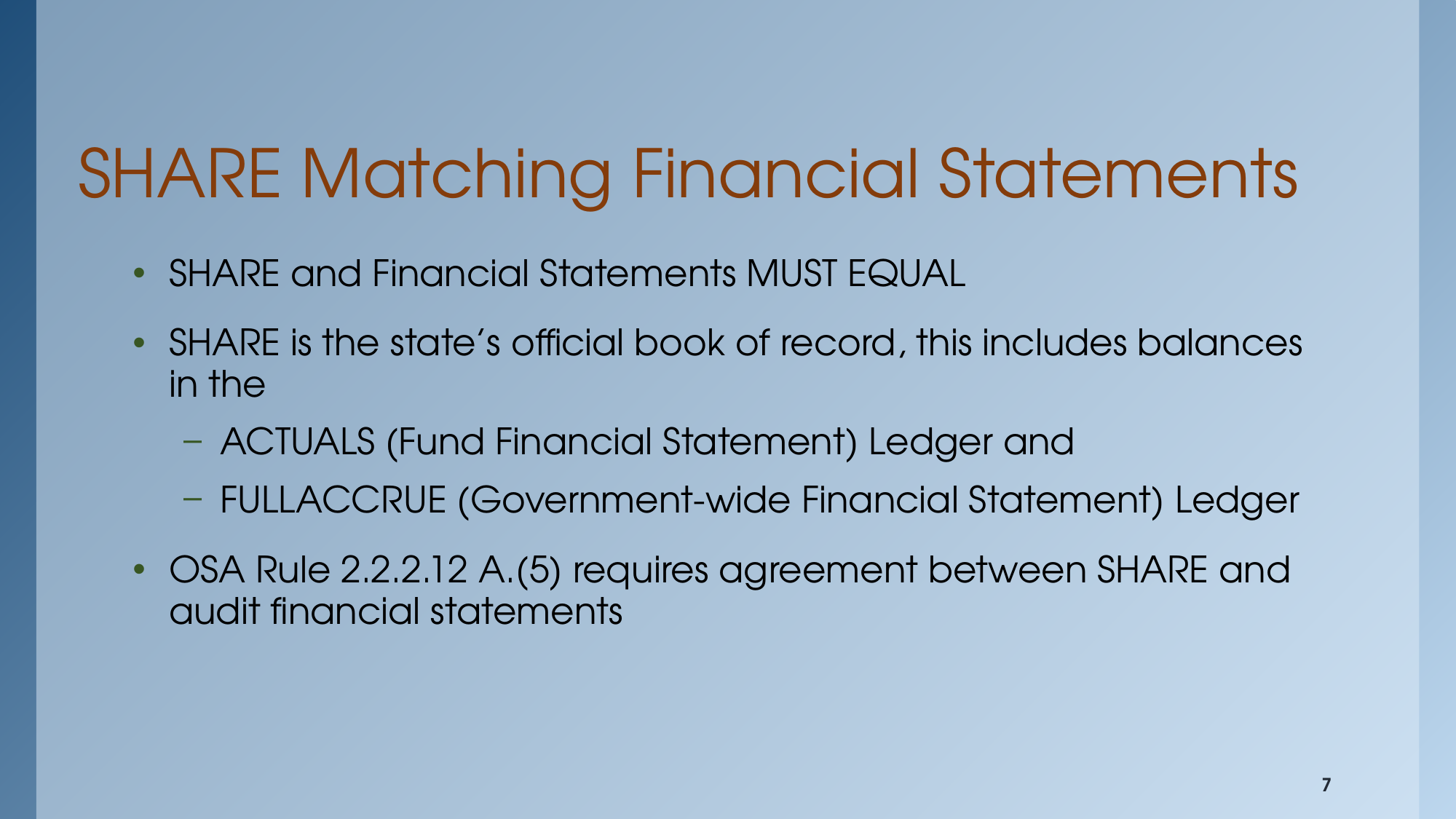

# SHARE Matching Financial Statements
SHARE and Financial Statements MUST EQUAL
SHARE is the state’s official book of record, this includes balances in the
ACTUALS (Fund Financial Statement) Ledger and
FULLACCRUE (Government-wide Financial Statement) Ledger
OSA Rule 2.2.2.12 A.(5) requires agreement between SHARE and audit financial statements

7